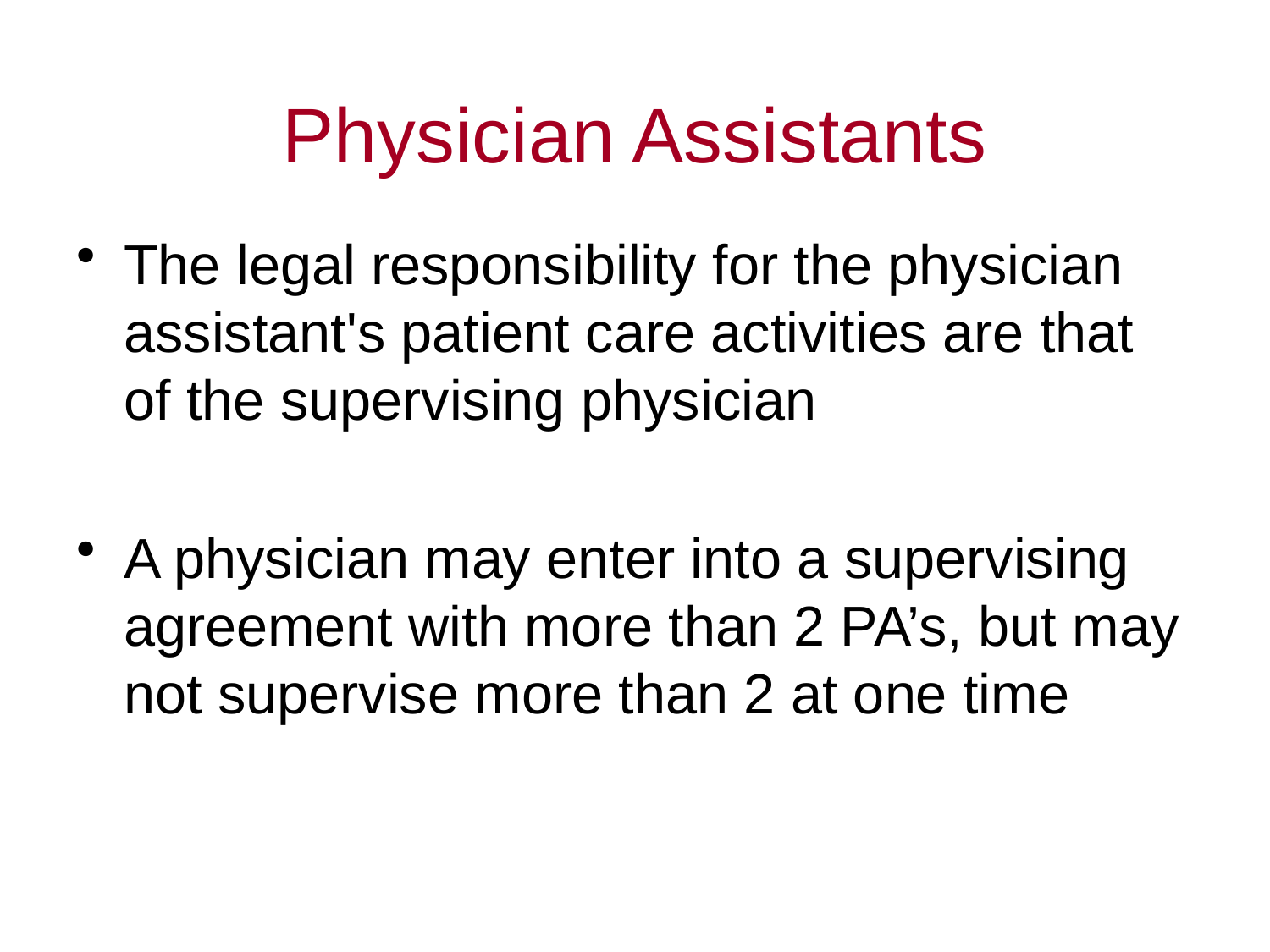

# Physician Assistants
The legal responsibility for the physician assistant's patient care activities are that of the supervising physician

A physician may enter into a supervising agreement with more than 2 PA’s, but may not supervise more than 2 at one time